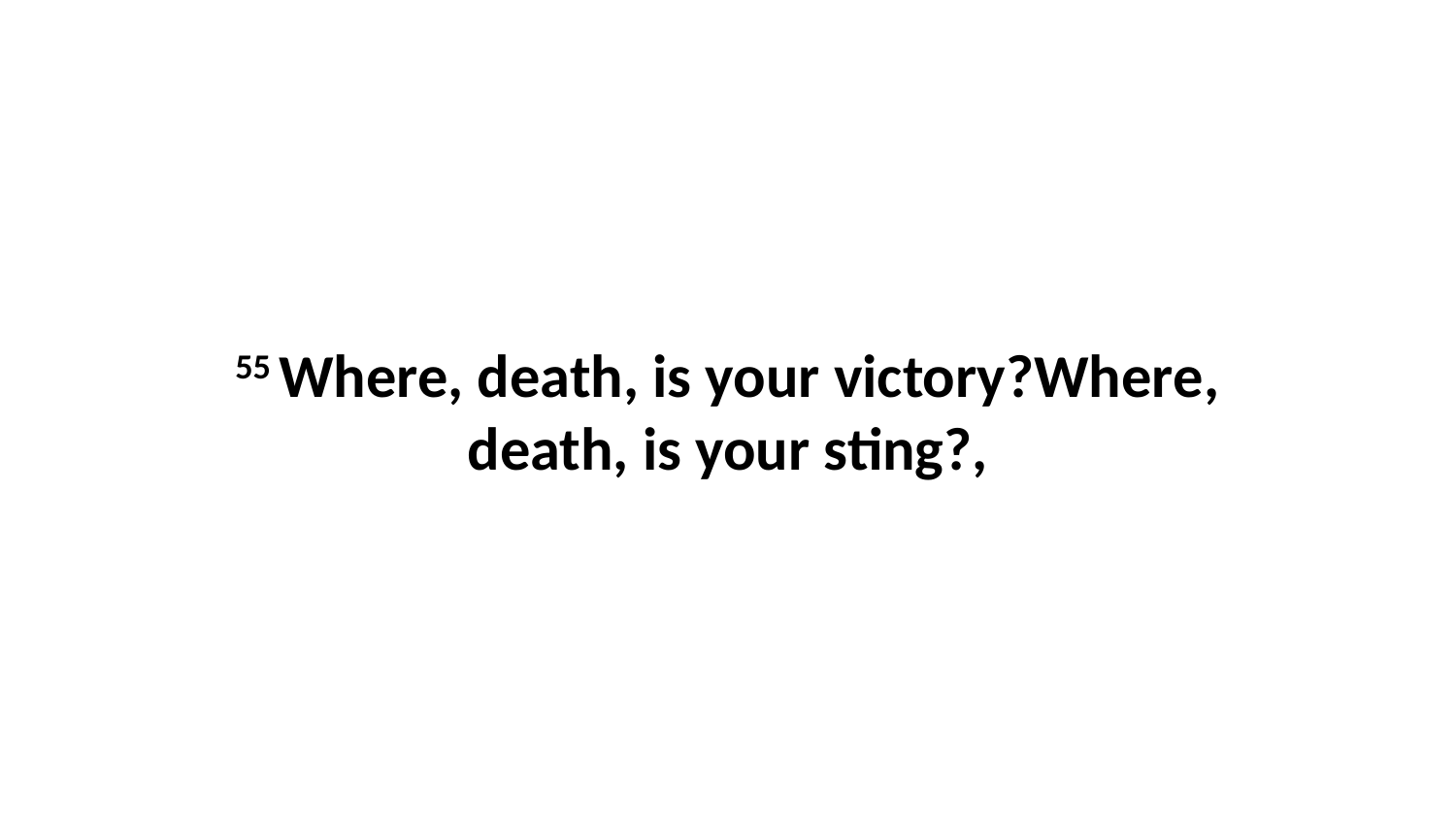

55 Where, death, is your victory?Where, death, is your sting?,